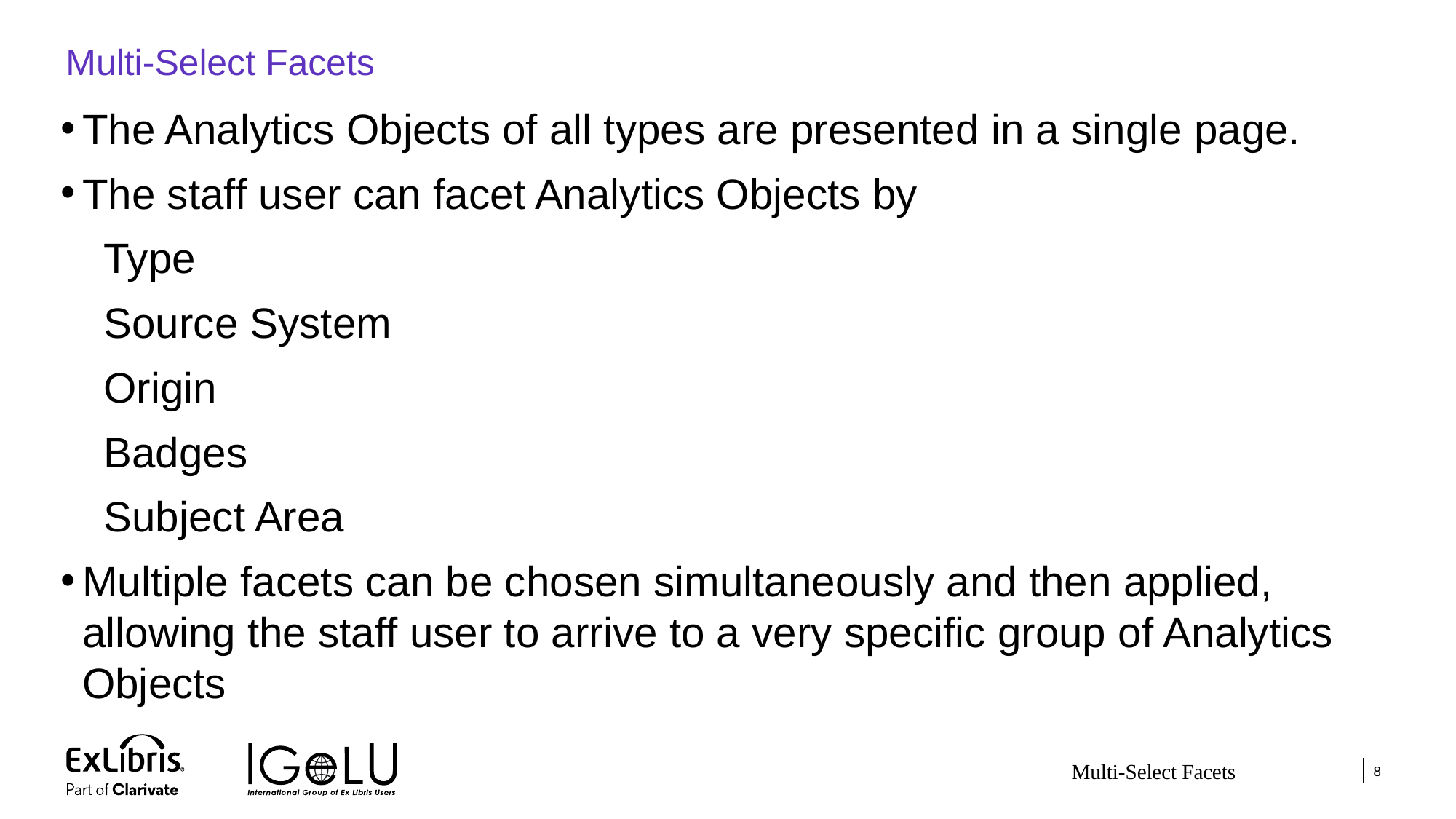

# Multi-Select Facets
The Analytics Objects of all types are presented in a single page.
The staff user can facet Analytics Objects by
Type
Source System
Origin
Badges
Subject Area
Multiple facets can be chosen simultaneously and then applied, allowing the staff user to arrive to a very specific group of Analytics Objects

Multi-Select Facets
8